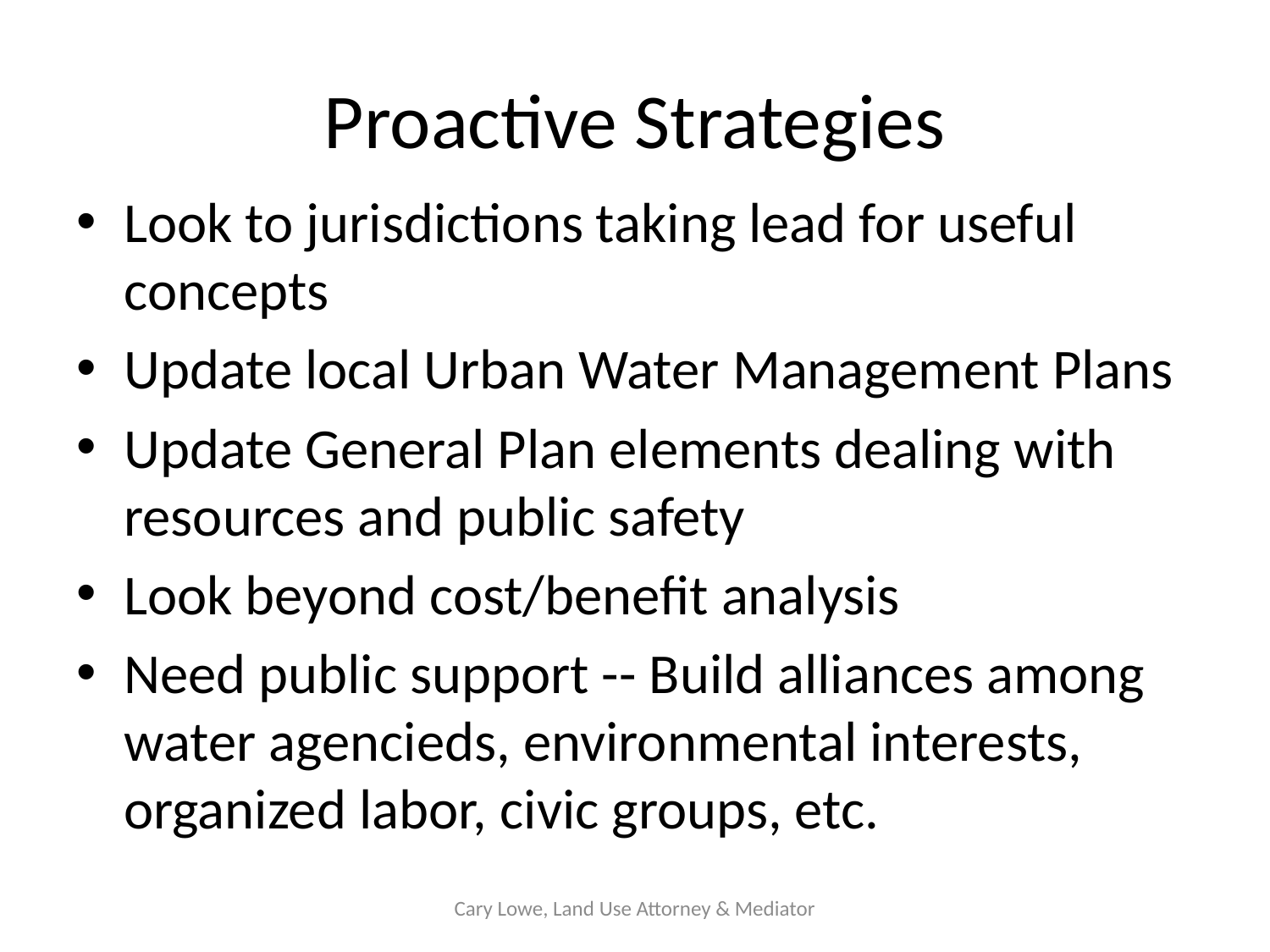

# Proactive Strategies
Look to jurisdictions taking lead for useful concepts
Update local Urban Water Management Plans
Update General Plan elements dealing with resources and public safety
Look beyond cost/benefit analysis
Need public support -- Build alliances among water agencieds, environmental interests, organized labor, civic groups, etc.
Cary Lowe, Land Use Attorney & Mediator